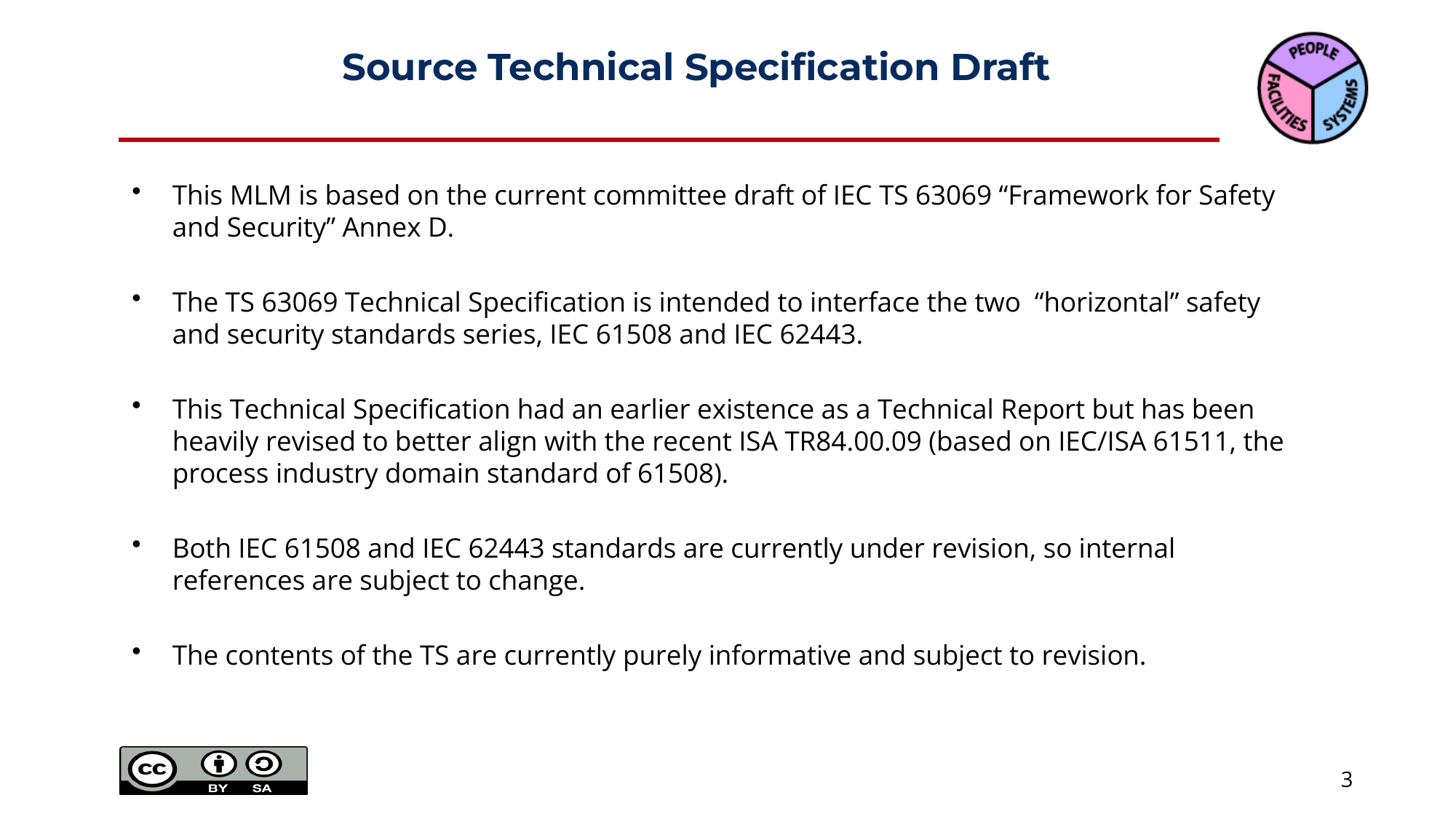

# Source Technical Specification Draft
This MLM is based on the current committee draft of IEC TS 63069 “Framework for Safety and Security” Annex D.

The TS 63069 Technical Specification is intended to interface the two  “horizontal” safety and security standards series, IEC 61508 and IEC 62443.

This Technical Specification had an earlier existence as a Technical Report but has been heavily revised to better align with the recent ISA TR84.00.09 (based on IEC/ISA 61511, the process industry domain standard of 61508).

Both IEC 61508 and IEC 62443 standards are currently under revision, so internal references are subject to change.

The contents of the TS are currently purely informative and subject to revision.